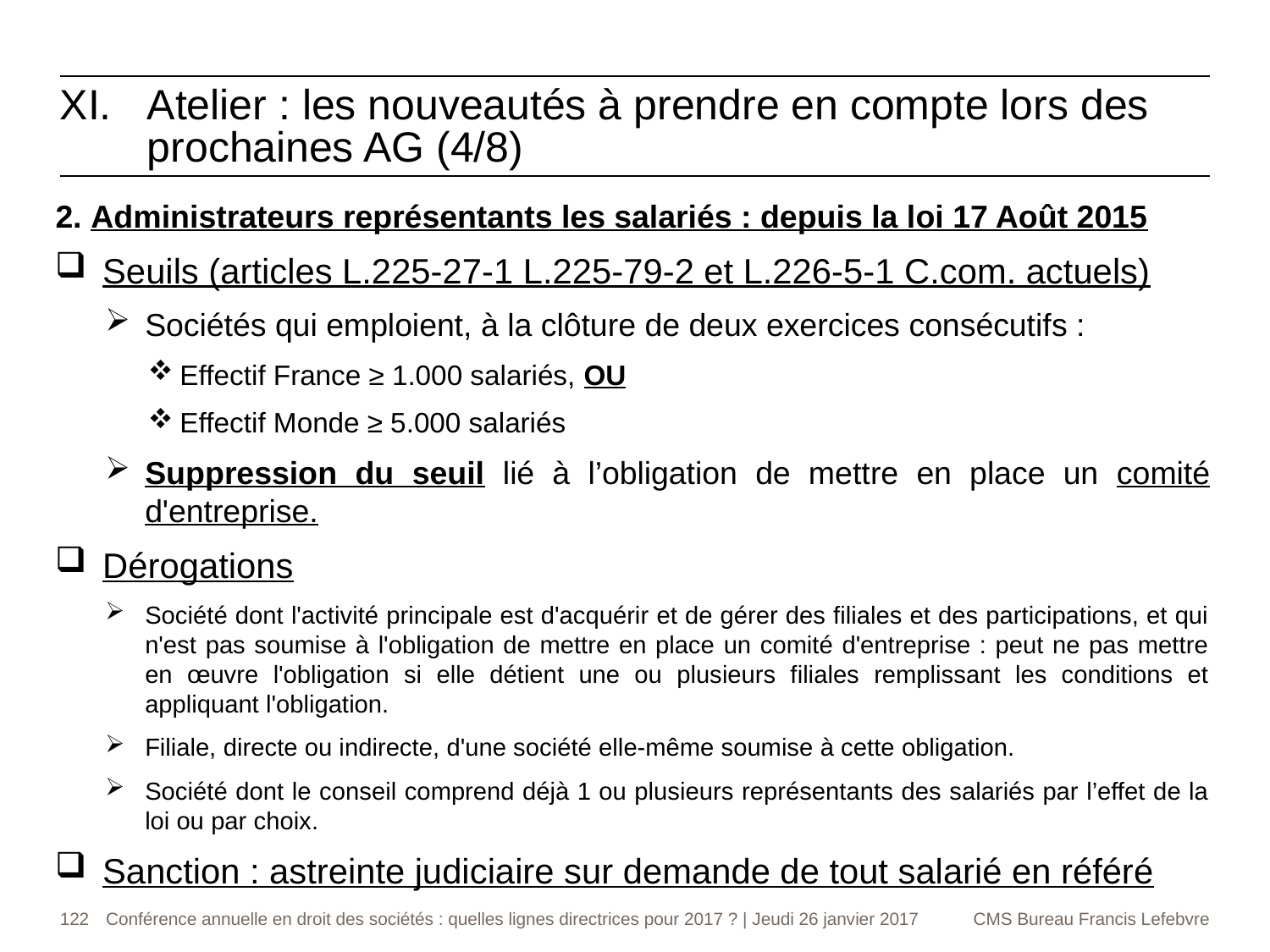

Atelier : les nouveautés à prendre en compte lors des prochaines AG (4/8)

2. Administrateurs représentants les salariés : depuis la loi 17 Août 2015
Seuils (articles L.225-27-1 L.225-79-2 et L.226-5-1 C.com. actuels)
Sociétés qui emploient, à la clôture de deux exercices consécutifs :
Effectif France ≥ 1.000 salariés, OU
Effectif Monde ≥ 5.000 salariés
Suppression du seuil lié à l’obligation de mettre en place un comité d'entreprise.
Dérogations
Société dont l'activité principale est d'acquérir et de gérer des filiales et des participations, et qui n'est pas soumise à l'obligation de mettre en place un comité d'entreprise : peut ne pas mettre en œuvre l'obligation si elle détient une ou plusieurs filiales remplissant les conditions et appliquant l'obligation.
Filiale, directe ou indirecte, d'une société elle-même soumise à cette obligation.
Société dont le conseil comprend déjà 1 ou plusieurs représentants des salariés par l’effet de la loi ou par choix.
Sanction : astreinte judiciaire sur demande de tout salarié en référé

122